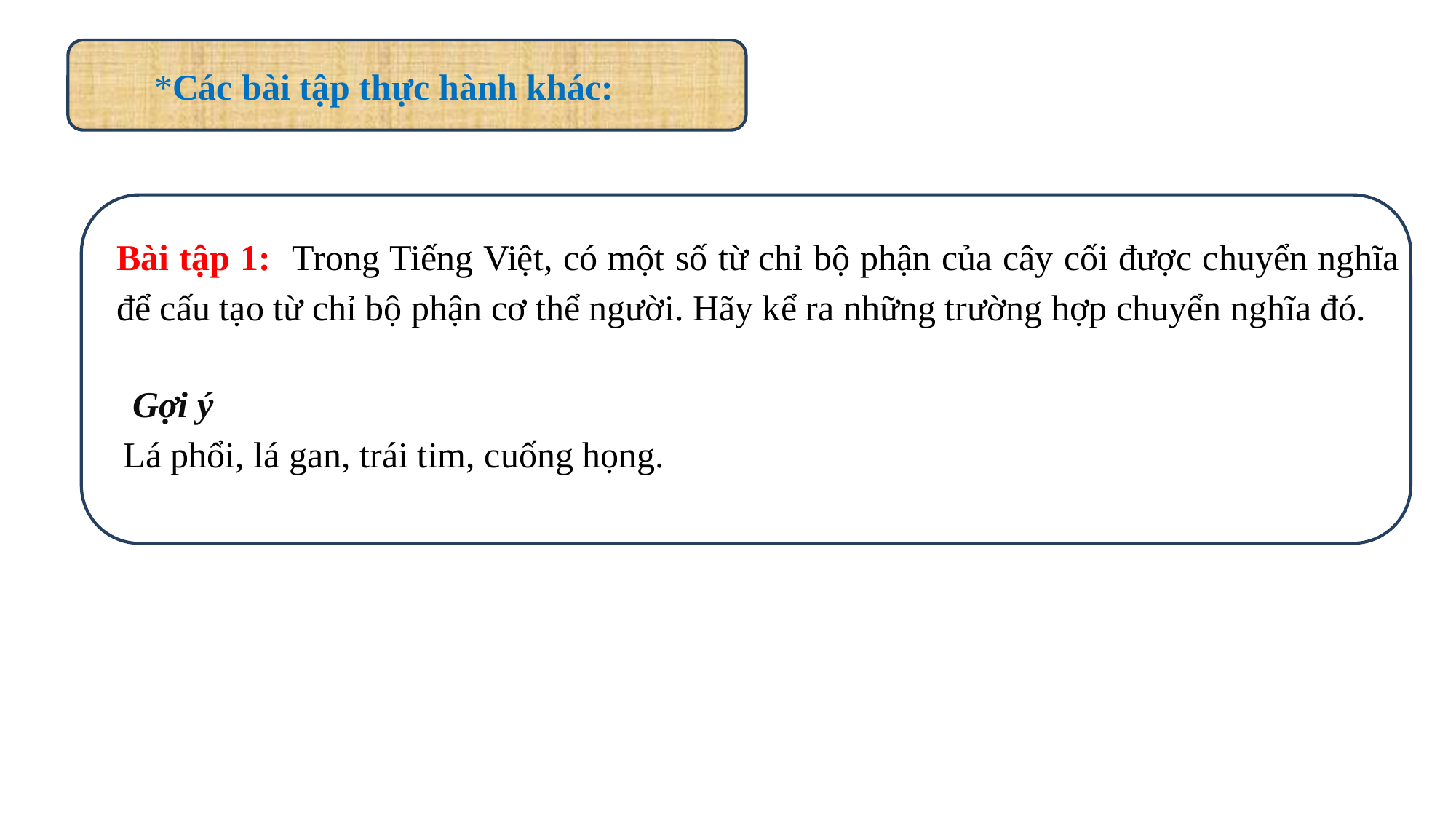

*Các bài tập thực hành khác:

Bài tập 1:  Trong Tiếng Việt, có một số từ chỉ bộ phận của cây cối được chuyển nghĩa để cấu tạo từ chỉ bộ phận cơ thể người. Hãy kể ra những trường hợp chuyển nghĩa đó.
 Gợi ý
Lá phổi, lá gan, trái tim, cuống họng.